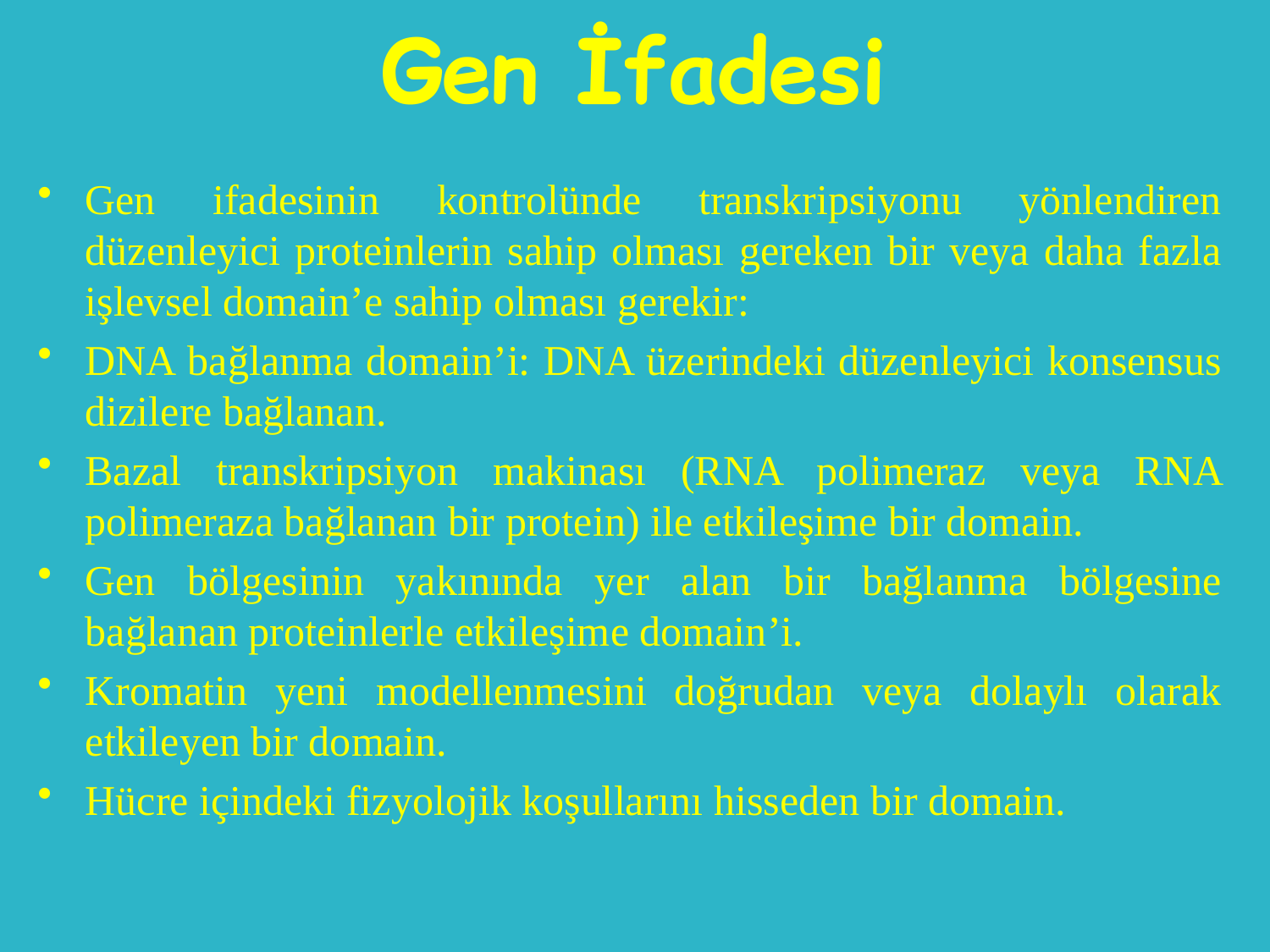

# Gen İfadesi
Gen ifadesinin kontrolünde transkripsiyonu yönlendiren düzenleyici proteinlerin sahip olması gereken bir veya daha fazla işlevsel domain’e sahip olması gerekir:
DNA bağlanma domain’i: DNA üzerindeki düzenleyici konsensus dizilere bağlanan.
Bazal transkripsiyon makinası (RNA polimeraz veya RNA polimeraza bağlanan bir protein) ile etkileşime bir domain.
Gen bölgesinin yakınında yer alan bir bağlanma bölgesine bağlanan proteinlerle etkileşime domain’i.
Kromatin yeni modellenmesini doğrudan veya dolaylı olarak etkileyen bir domain.
Hücre içindeki fizyolojik koşullarını hisseden bir domain.